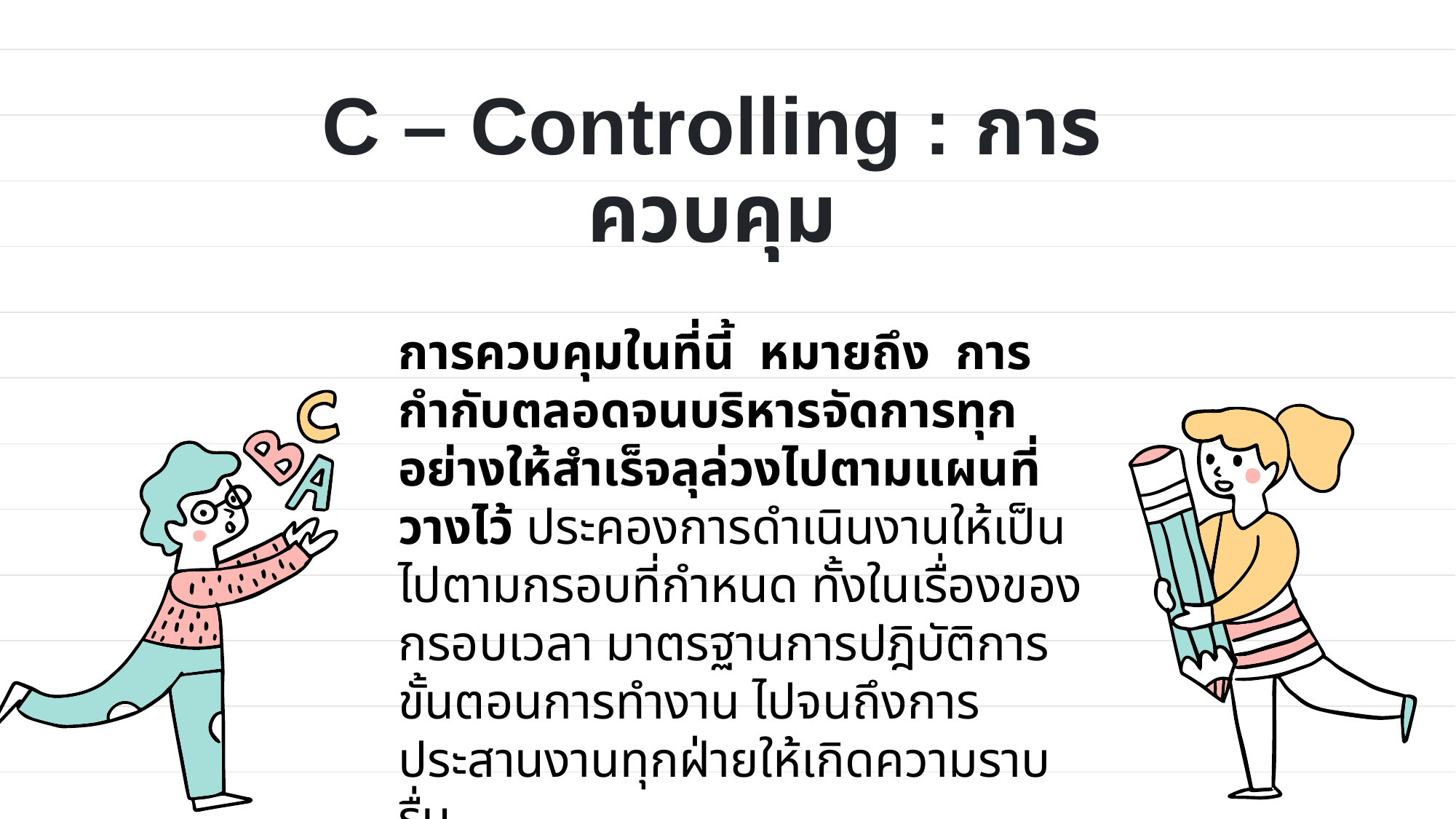

# C – Controlling : การควบคุม
การควบคุมในที่นี้  หมายถึง  การกำกับตลอดจนบริหารจัดการทุกอย่างให้สำเร็จลุล่วงไปตามแผนที่วางไว้ ประคองการดำเนินงานให้เป็นไปตามกรอบที่กำหนด ทั้งในเรื่องของกรอบเวลา มาตรฐานการปฎิบัติการ ขั้นตอนการทำงาน ไปจนถึงการประสานงานทุกฝ่ายให้เกิดความราบรื่น